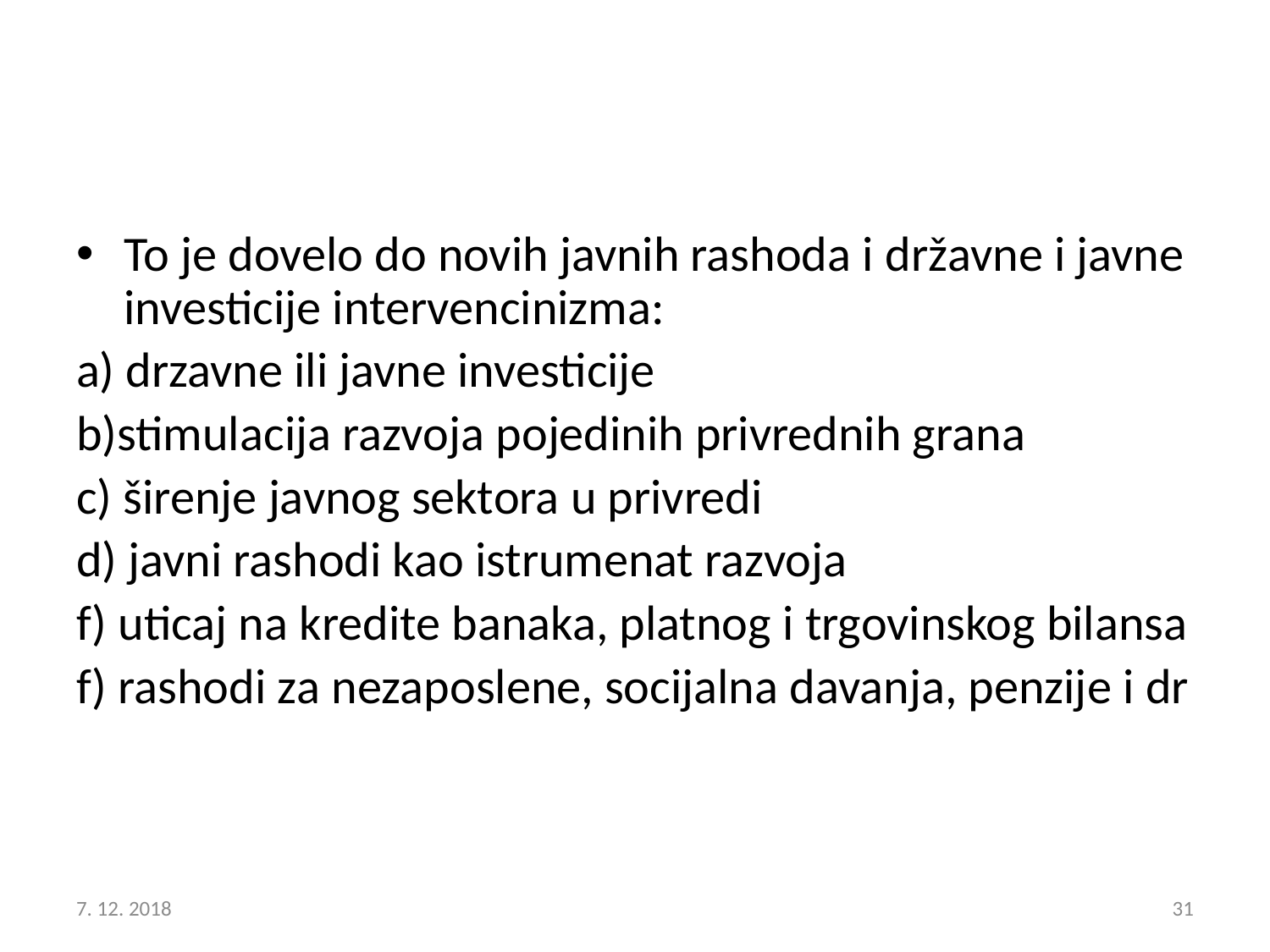

To je dovelo do novih javnih rashoda i državne i javne investicije intervencinizma:
a) drzavne ili javne investicije
b)stimulacija razvoja pojedinih privrednih grana
c) širenje javnog sektora u privredi
d) javni rashodi kao istrumenat razvoja
f) uticaj na kredite banaka, platnog i trgovinskog bilansa
f) rashodi za nezaposlene, socijalna davanja, penzije i dr

7. 12. 2018
31